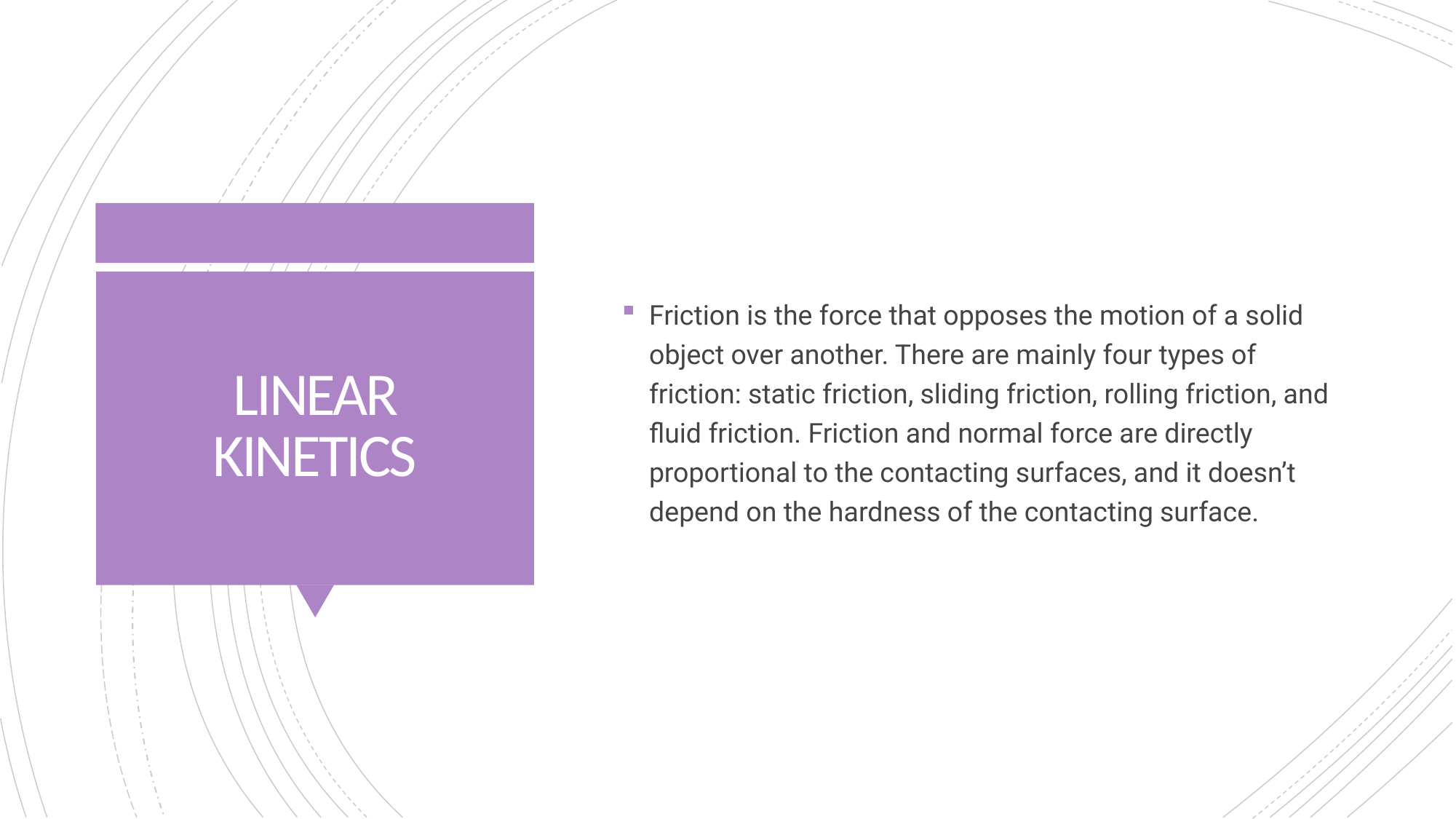

Friction is the force that opposes the motion of a solid object over another. There are mainly four types of friction: static friction, sliding friction, rolling friction, and fluid friction. Friction and normal force are directly proportional to the contacting surfaces, and it doesn’t depend on the hardness of the contacting surface.
# LINEAR KINETICS